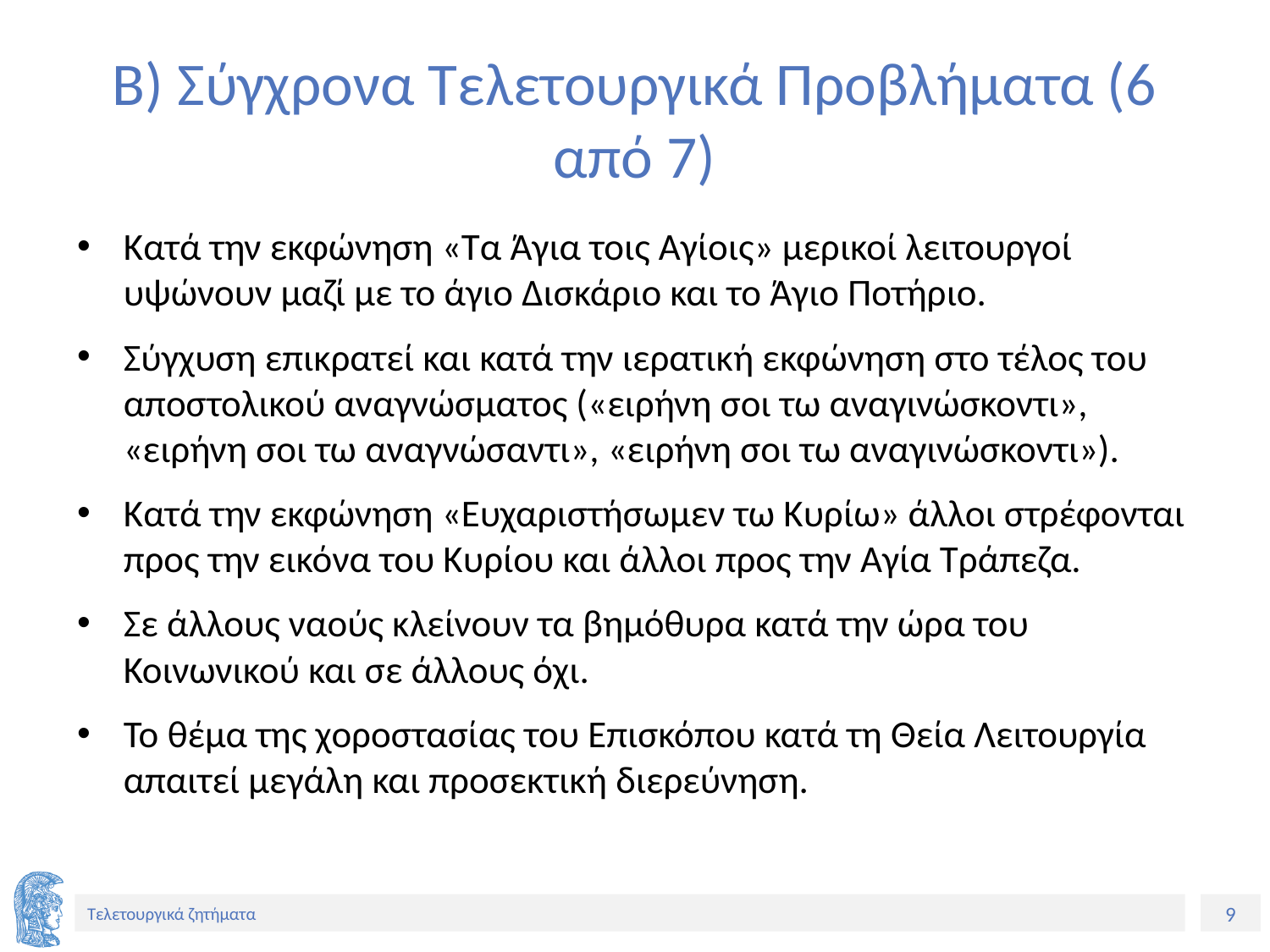

# Β) Σύγχρονα Τελετουργικά Προβλήματα (6 από 7)
Κατά την εκφώνηση «Τα Άγια τοις Αγίοις» μερικοί λειτουργοί υψώνουν μαζί με το άγιο Δισκάριο και το Άγιο Ποτήριο.
Σύγχυση επικρατεί και κατά την ιερατική εκφώνηση στο τέλος του αποστολικού αναγνώσματος («ειρήνη σοι τω αναγινώσκοντι», «ειρήνη σοι τω αναγνώσαντι», «ειρήνη σοι τω αναγινώσκοντι»).
Κατά την εκφώνηση «Ευχαριστήσωμεν τω Κυρίω» άλλοι στρέφονται προς την εικόνα του Κυρίου και άλλοι προς την Αγία Τράπεζα.
Σε άλλους ναούς κλείνουν τα βημόθυρα κατά την ώρα του Κοινωνικού και σε άλλους όχι.
Το θέμα της χοροστασίας του Επισκόπου κατά τη Θεία Λειτουργία απαιτεί μεγάλη και προσεκτική διερεύνηση.